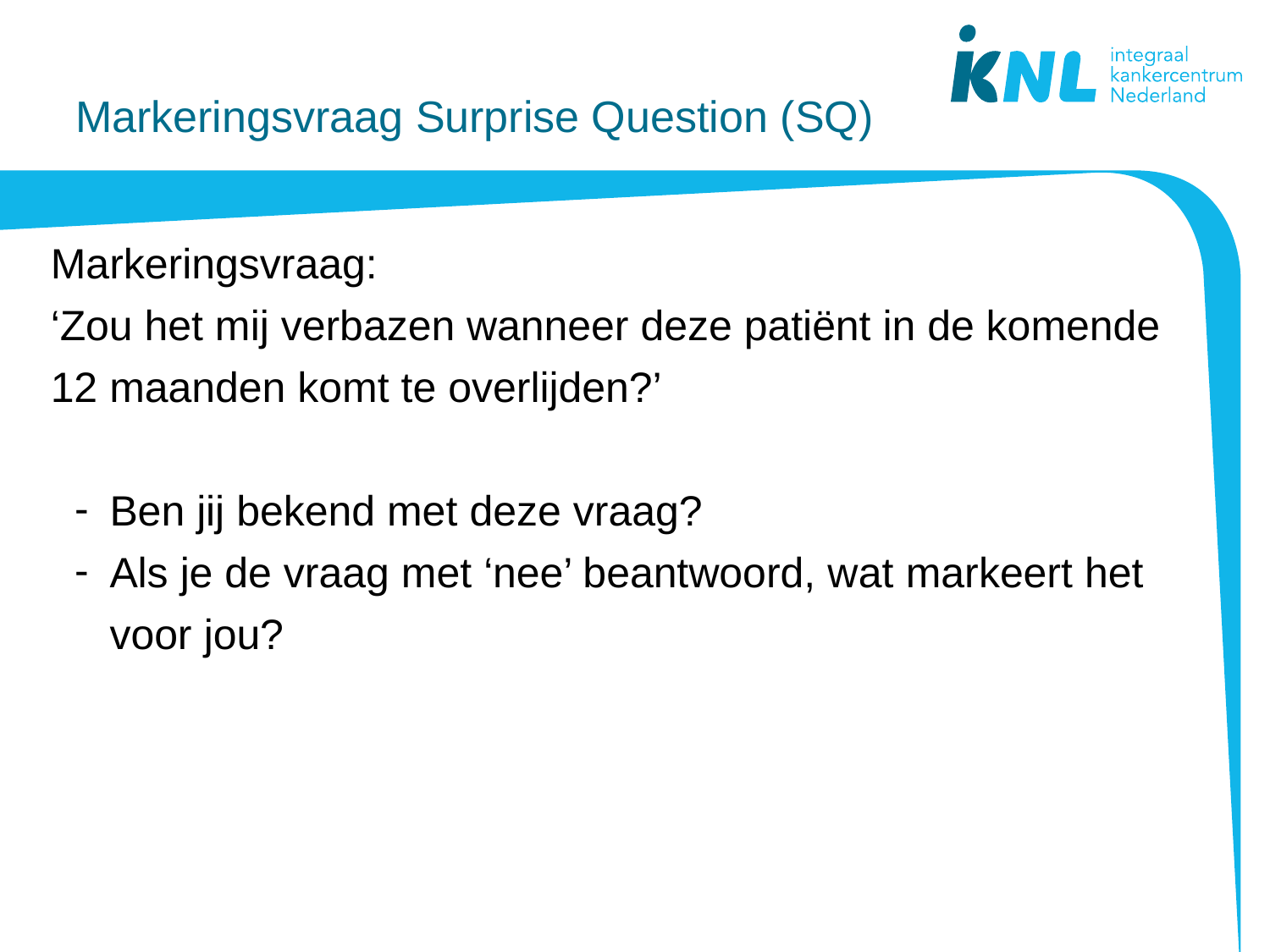

# Markeringsvraag Surprise Question (SQ)
Markeringsvraag:
‘Zou het mij verbazen wanneer deze patiënt in de komende 12 maanden komt te overlijden?’

Ben jij bekend met deze vraag?
Als je de vraag met ‘nee’ beantwoord, wat markeert het voor jou?